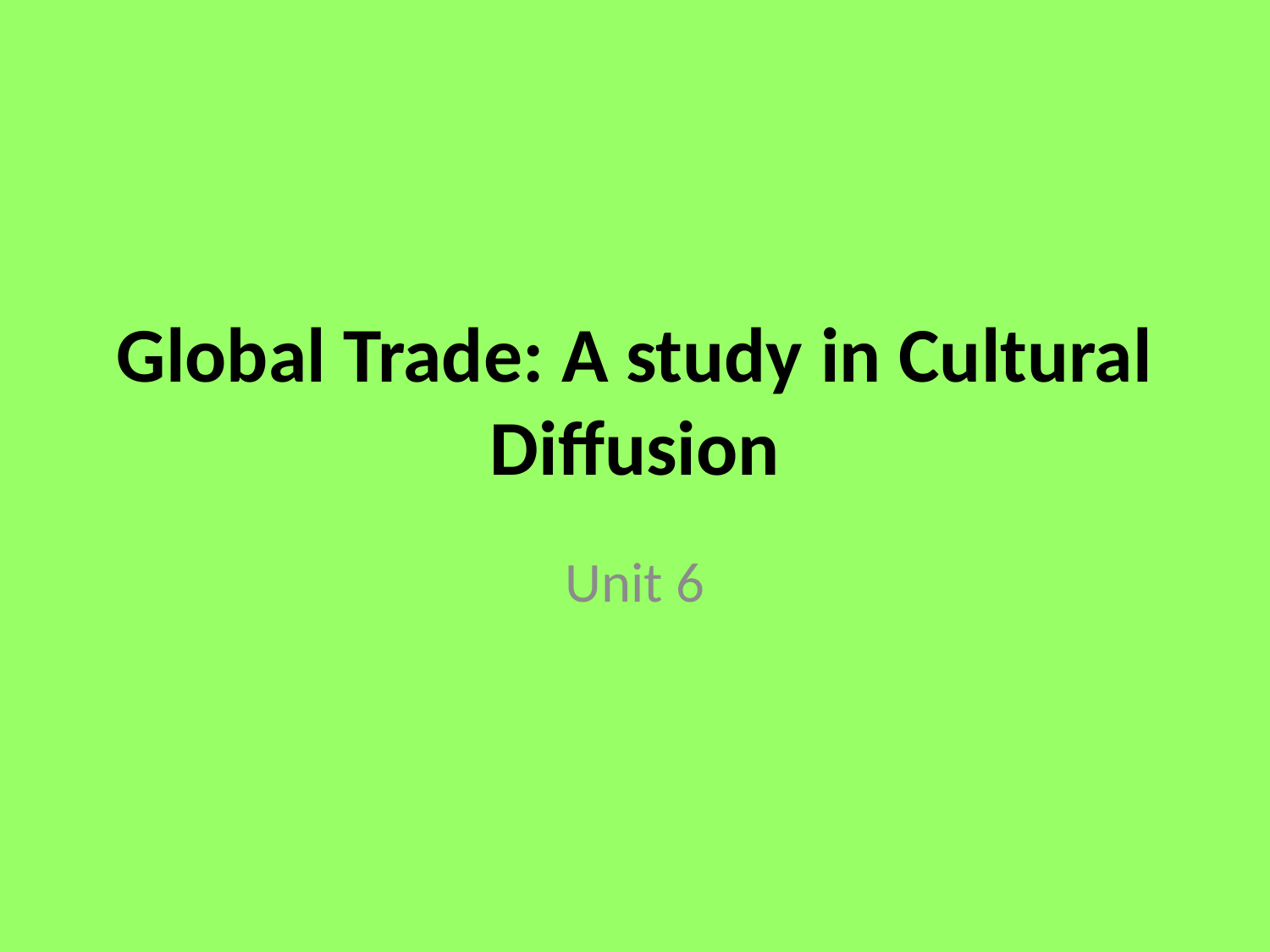

# Global Trade: A study in Cultural Diffusion
Unit 6